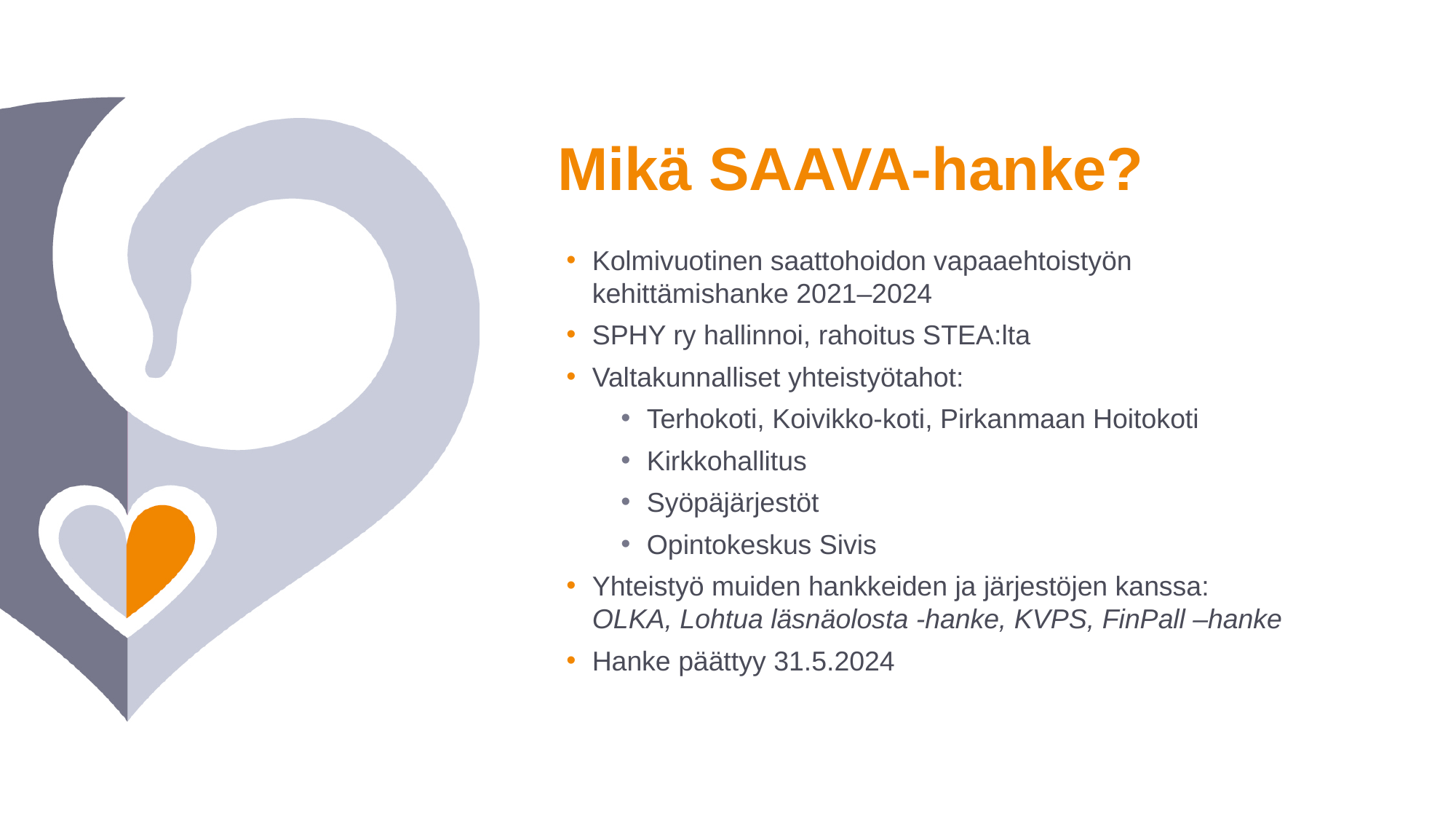

Mikä SAAVA-hanke?
Kolmivuotinen saattohoidon vapaaehtoistyön kehittämishanke 2021–2024
SPHY ry hallinnoi, rahoitus STEA:lta
Valtakunnalliset yhteistyötahot:
Terhokoti, Koivikko-koti, Pirkanmaan Hoitokoti
Kirkkohallitus
Syöpäjärjestöt
Opintokeskus Sivis
Yhteistyö muiden hankkeiden ja järjestöjen kanssa:
OLKA, Lohtua läsnäolosta -hanke, KVPS, FinPall –hanke
Hanke päättyy 31.5.2024